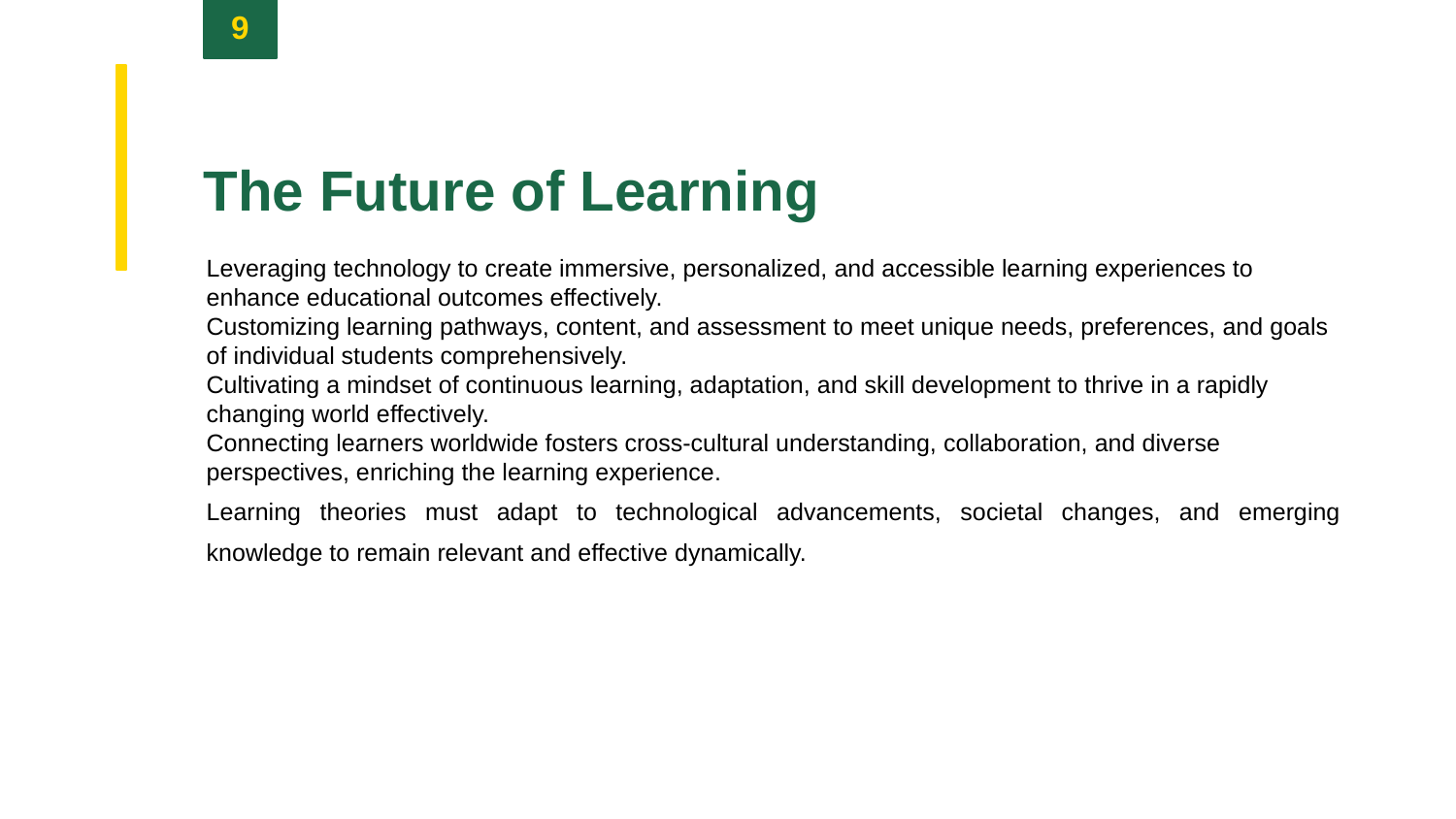

9

The Future of Learning
Leveraging technology to create immersive, personalized, and accessible learning experiences to enhance educational outcomes effectively.
Customizing learning pathways, content, and assessment to meet unique needs, preferences, and goals of individual students comprehensively.
Cultivating a mindset of continuous learning, adaptation, and skill development to thrive in a rapidly changing world effectively.
Connecting learners worldwide fosters cross-cultural understanding, collaboration, and diverse perspectives, enriching the learning experience.
Learning theories must adapt to technological advancements, societal changes, and emerging knowledge to remain relevant and effective dynamically.